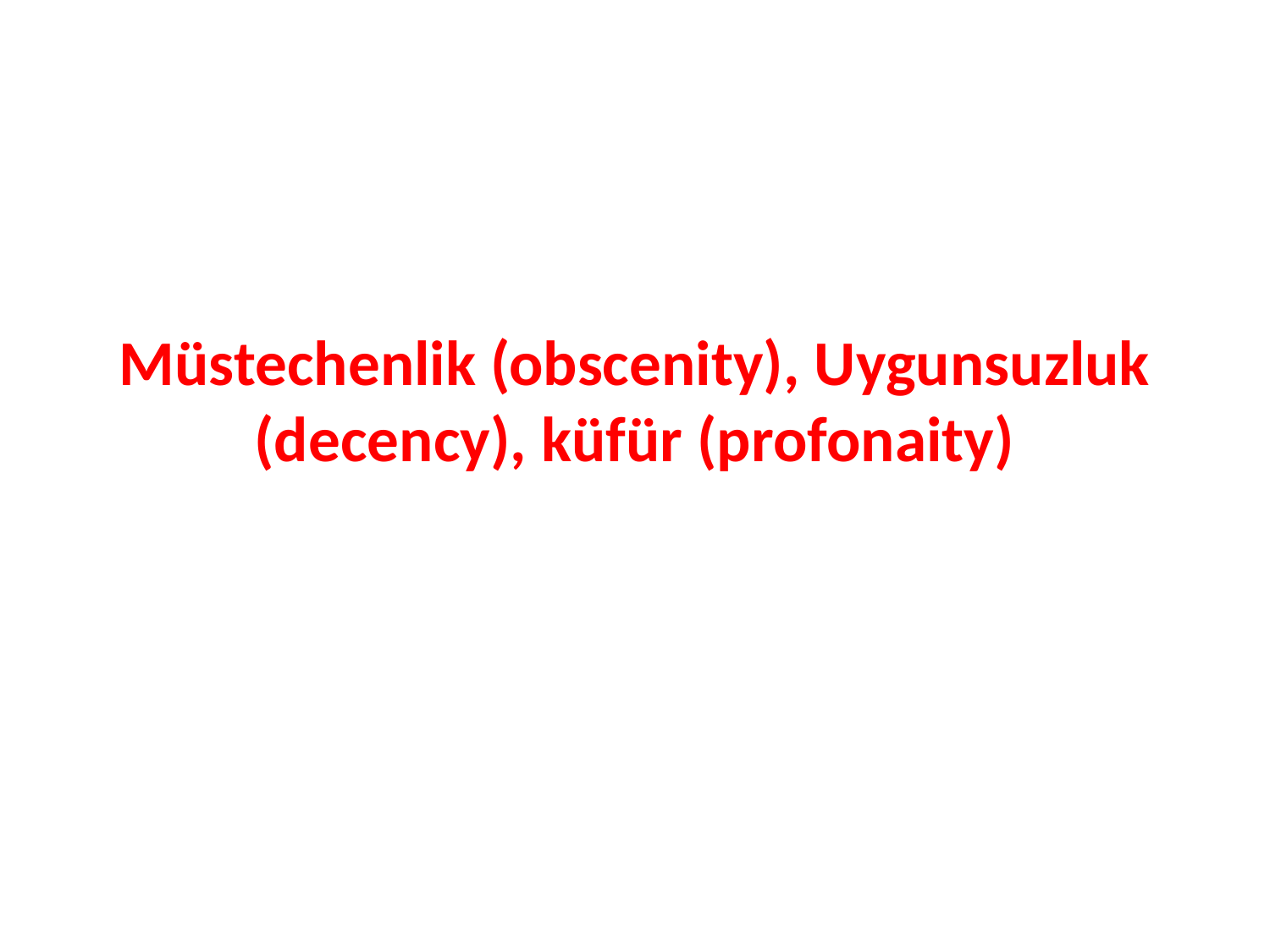

# Müstechenlik (obscenity), Uygunsuzluk (decency), küfür (profonaity)